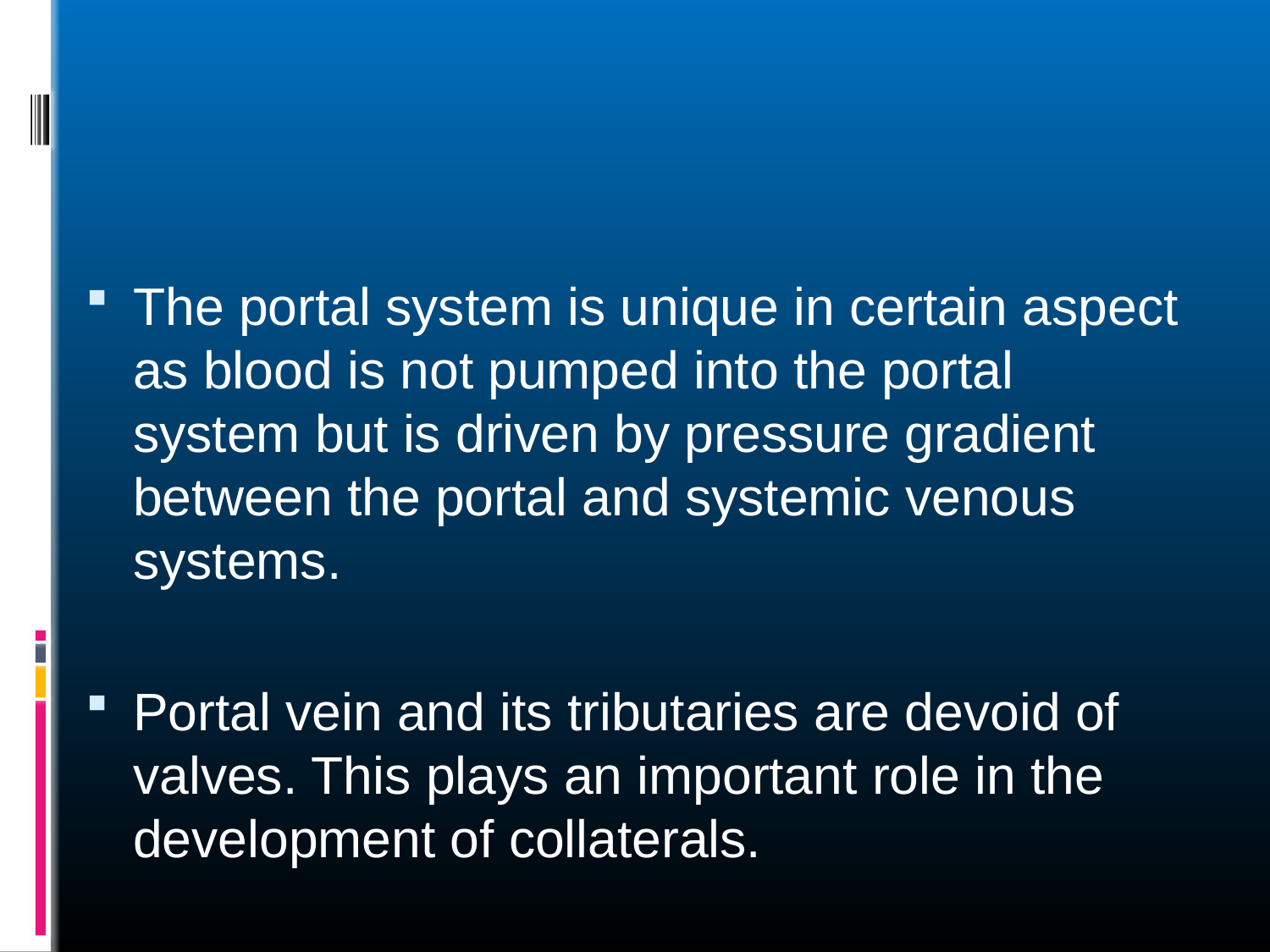

#

The portal system is unique in certain aspect as blood is not pumped into the portal system but is driven by pressure gradient between the portal and systemic venous systems.

Portal vein and its tributaries are devoid of valves. This plays an important role in the development of collaterals.